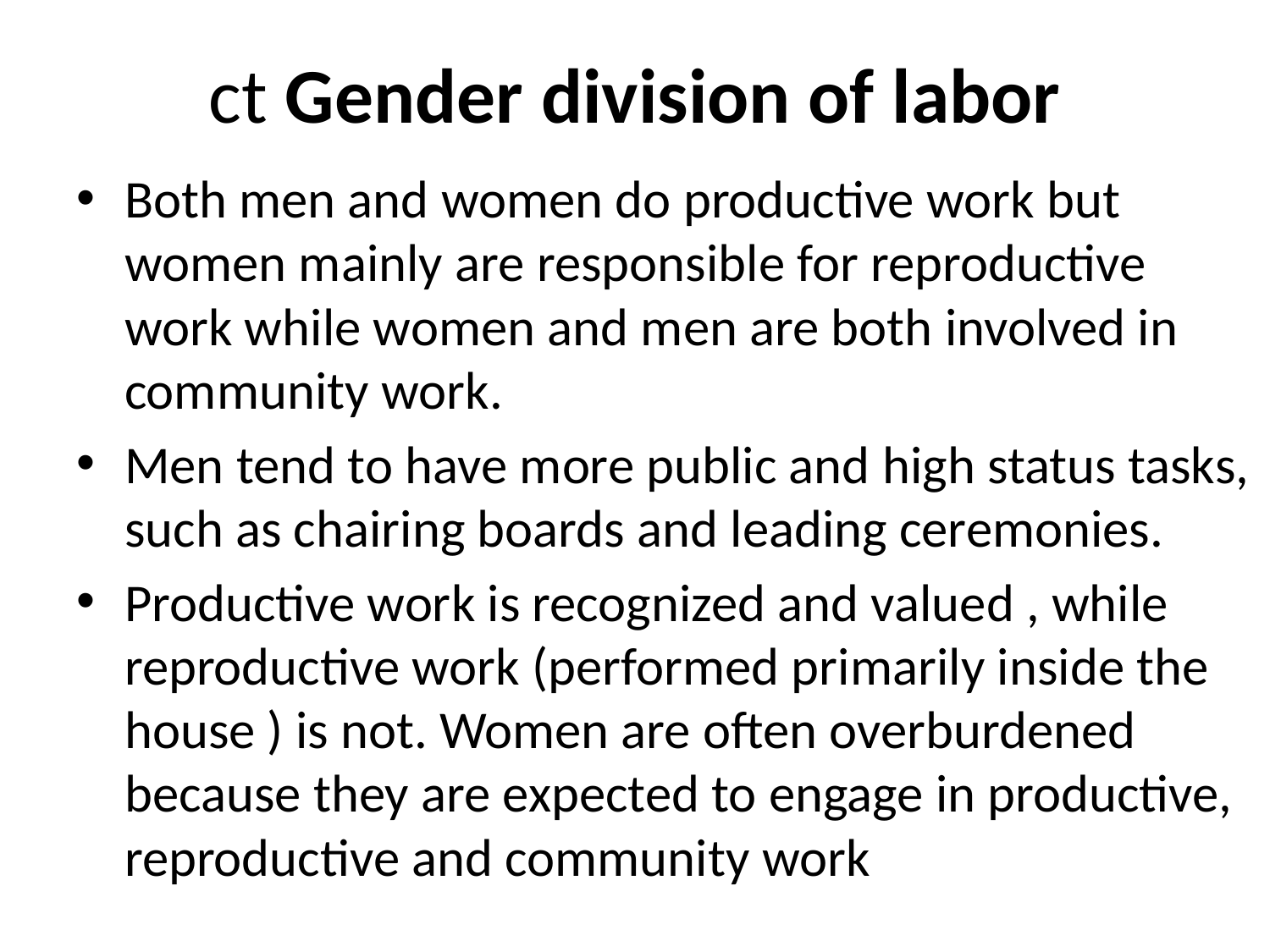

# ct Gender division of labor
Both men and women do productive work but women mainly are responsible for reproductive work while women and men are both involved in community work.
Men tend to have more public and high status tasks, such as chairing boards and leading ceremonies.
Productive work is recognized and valued , while reproductive work (performed primarily inside the house ) is not. Women are often overburdened because they are expected to engage in productive, reproductive and community work